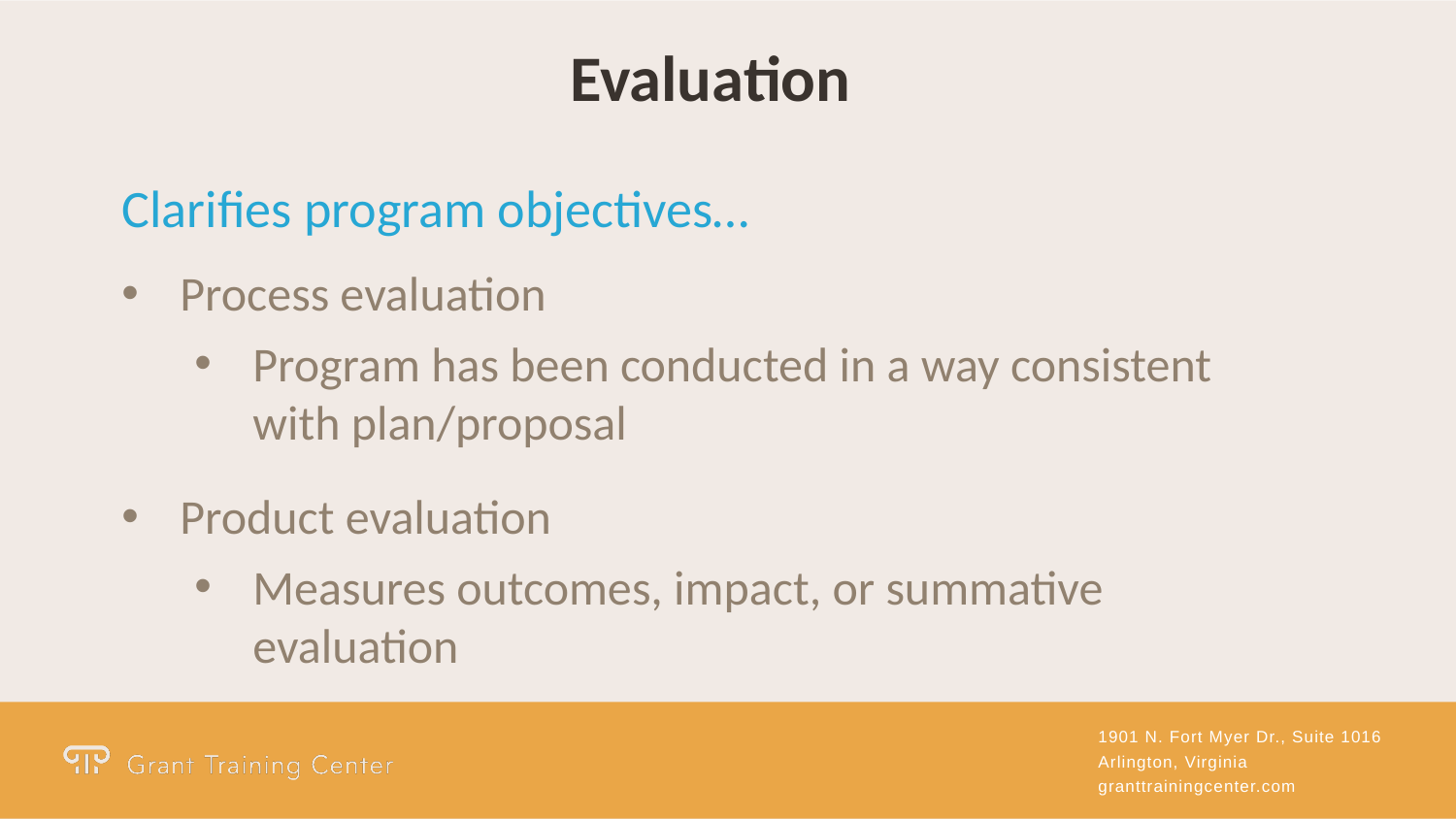

Evaluation
Clarifies program objectives…
Process evaluation
Program has been conducted in a way consistent
with plan/proposal
Product evaluation
Measures outcomes, impact, or summative
evaluation